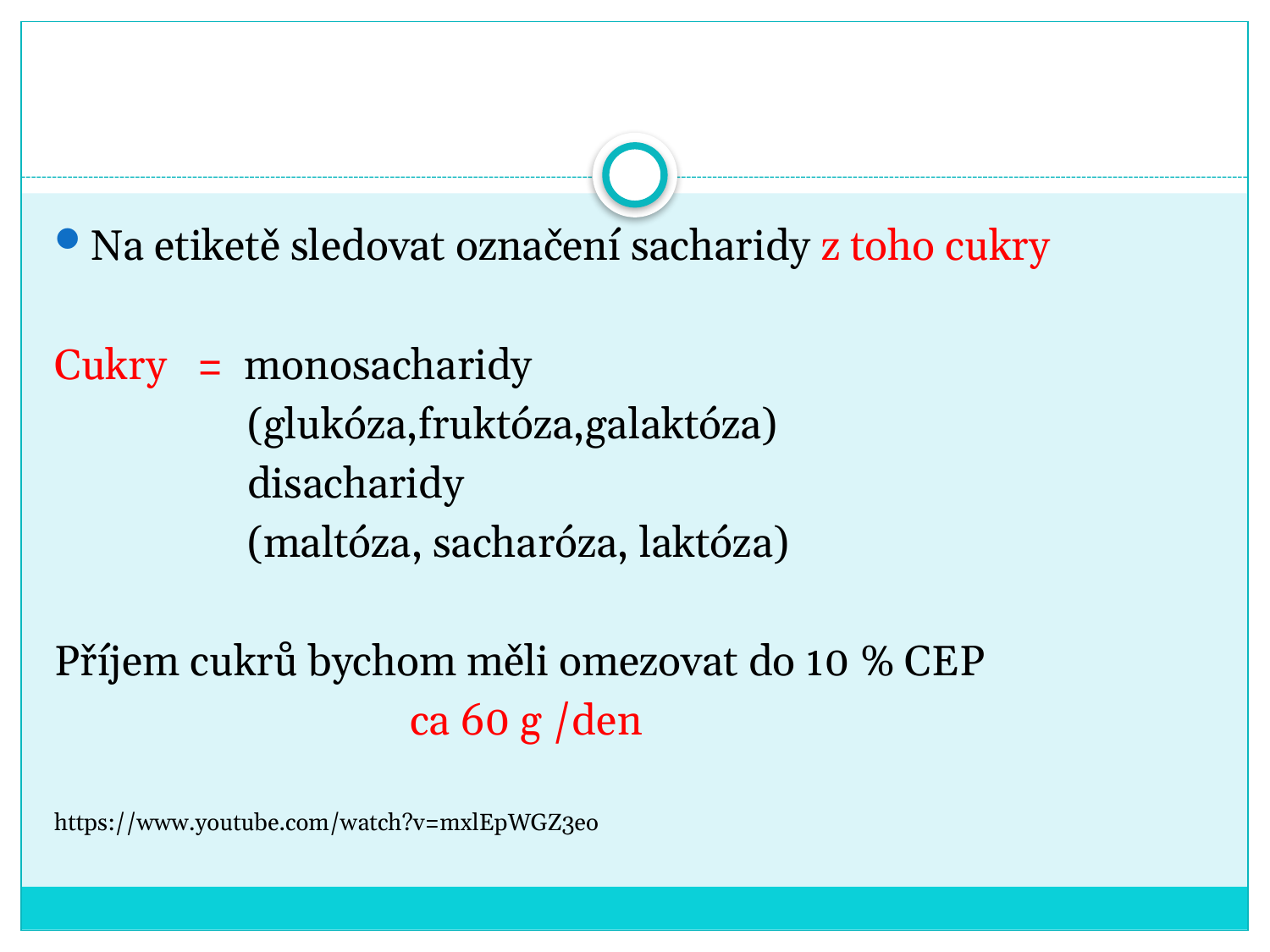

#
Na etiketě sledovat označení sacharidy z toho cukry

Cukry   =  monosacharidy
                   (glukóza,fruktóza,galaktóza)
                   disacharidy
                   (maltóza, sacharóza, laktóza)

Příjem cukrů bychom měli omezovat do 10 % CEP
                                   ca 60 g /den

https://www.youtube.com/watch?v=mxlEpWGZ3eo